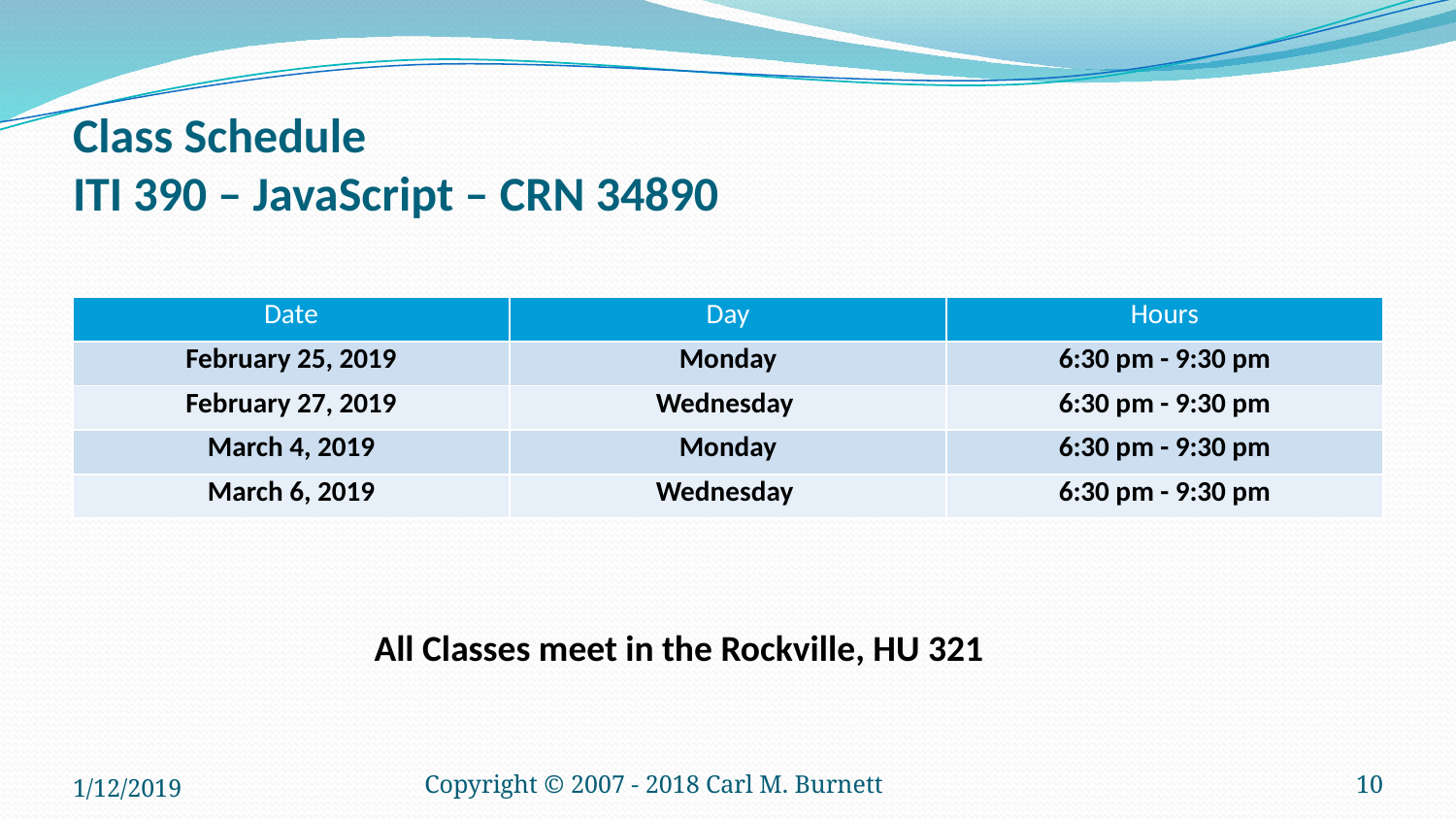

# Class Schedule ITI 390 – JavaScript – CRN 34890
| Date | Day | Hours |
| --- | --- | --- |
| February 25, 2019 | Monday | 6:30 pm - 9:30 pm |
| February 27, 2019 | Wednesday | 6:30 pm - 9:30 pm |
| March 4, 2019 | Monday | 6:30 pm - 9:30 pm |
| March 6, 2019 | Wednesday | 6:30 pm - 9:30 pm |
All Classes meet in the Rockville, HU 321
1/12/2019
Copyright © 2007 - 2018 Carl M. Burnett
10